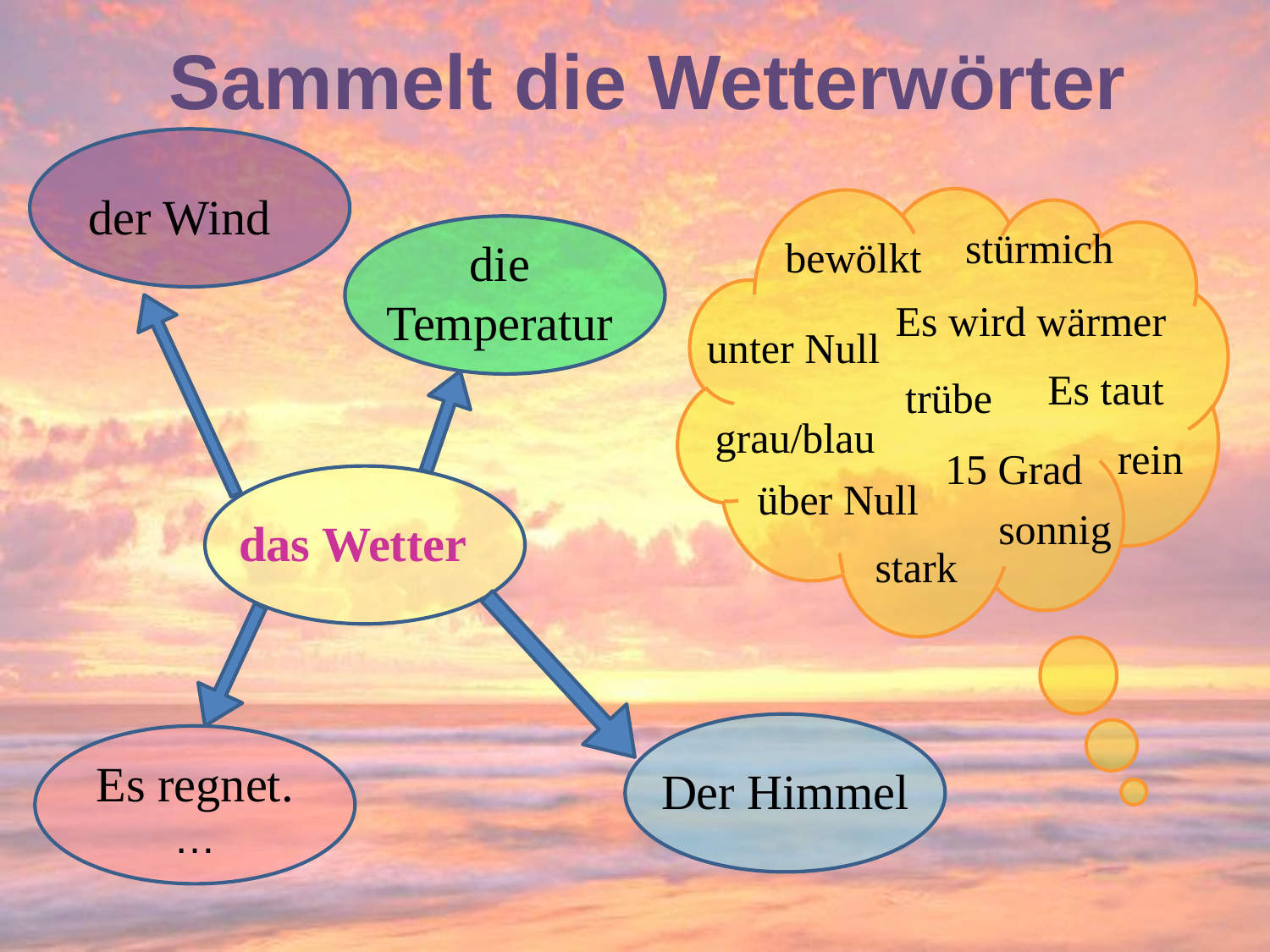

Sammelt die Wetterwörter

der Wind

stürmich

die Temperatur
bewölkt

Es wird wärmer
unter Null
Es taut
trübe

grau/blau
rein
15 Grad

das Wetter
über Null
sonnig
stark

Der Himmel

Es regnet.
…